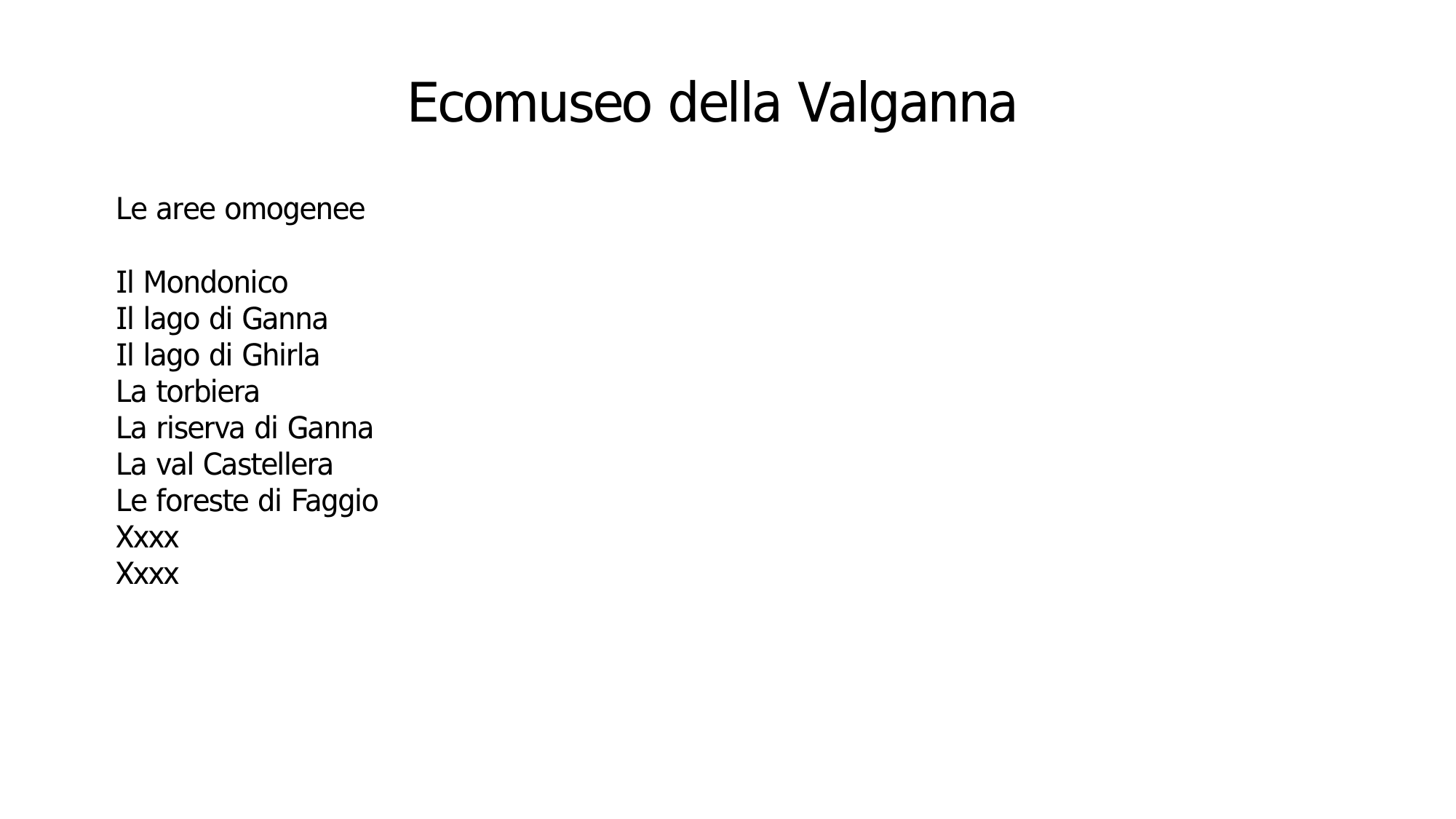

Ecomuseo della Valganna
Le aree omogenee

Il Mondonico
Il lago di Ganna
Il lago di Ghirla
La torbiera
La riserva di Ganna
La val Castellera
Le foreste di Faggio
Xxxx
Xxxx